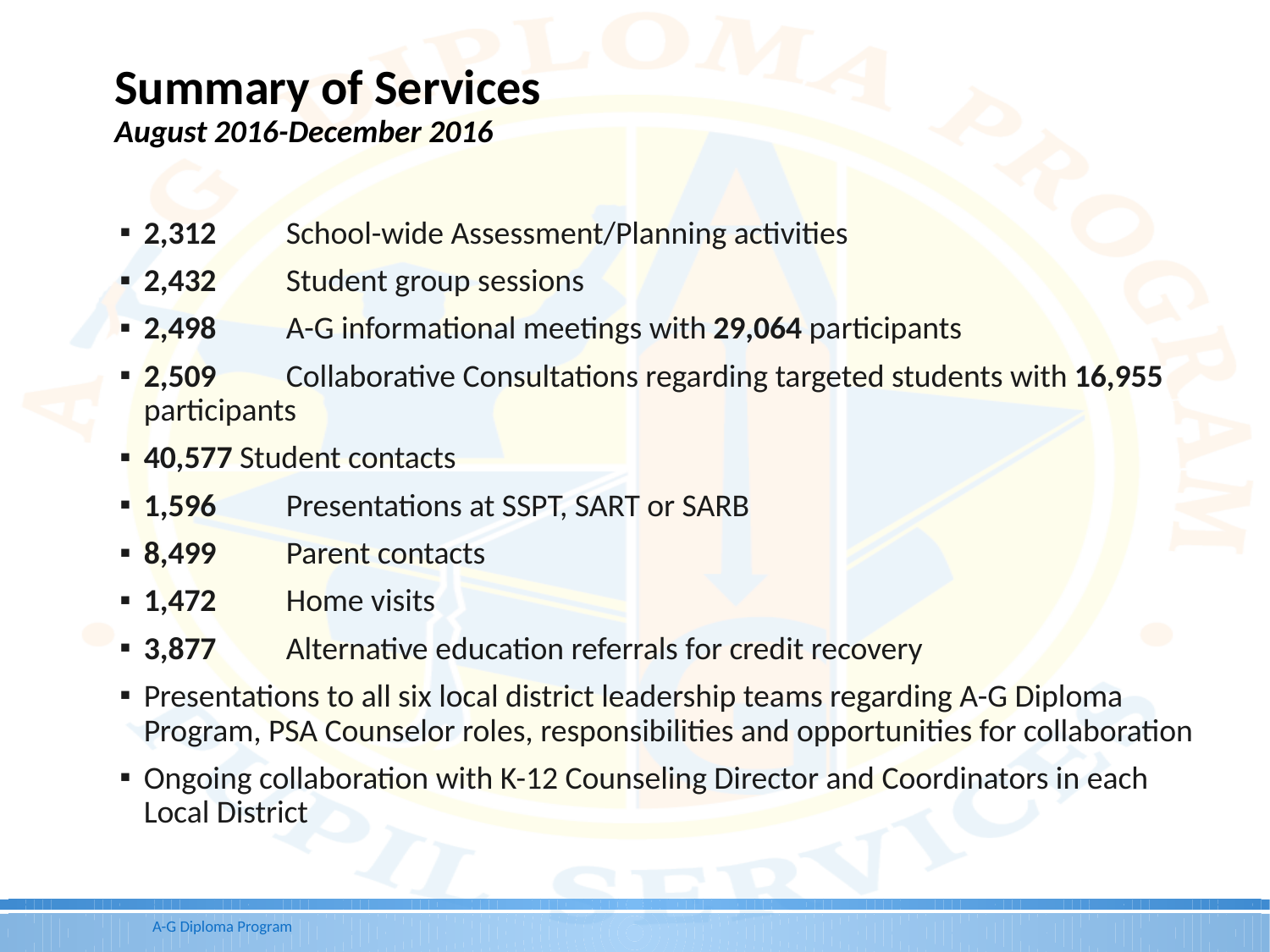

# Summary of Services August 2016-December 2016
2,312 	School-wide Assessment/Planning activities
2,432 	Student group sessions
2,498 	A-G informational meetings with 29,064 participants
2,509 	Collaborative Consultations regarding targeted students with 16,955 participants
40,577 Student contacts
1,596 	Presentations at SSPT, SART or SARB
8,499 	Parent contacts
1,472 	Home visits
3,877 	Alternative education referrals for credit recovery
Presentations to all six local district leadership teams regarding A-G Diploma Program, PSA Counselor roles, responsibilities and opportunities for collaboration
Ongoing collaboration with K-12 Counseling Director and Coordinators in each Local District

A-G Diploma Program